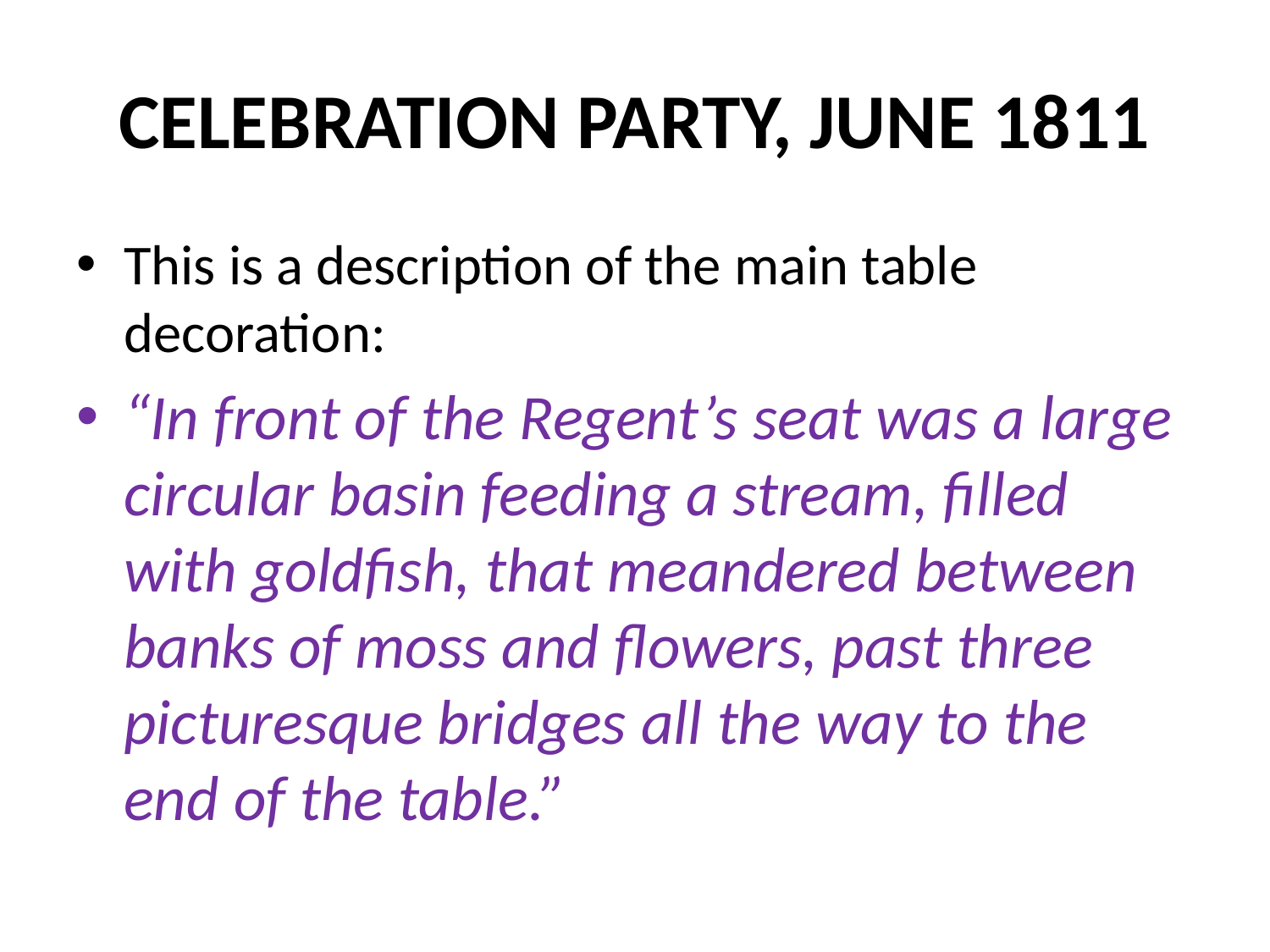

# CELEBRATION PARTY, JUNE 1811
This is a description of the main table decoration:
“In front of the Regent’s seat was a large circular basin feeding a stream, filled with goldfish, that meandered between banks of moss and flowers, past three picturesque bridges all the way to the end of the table.”